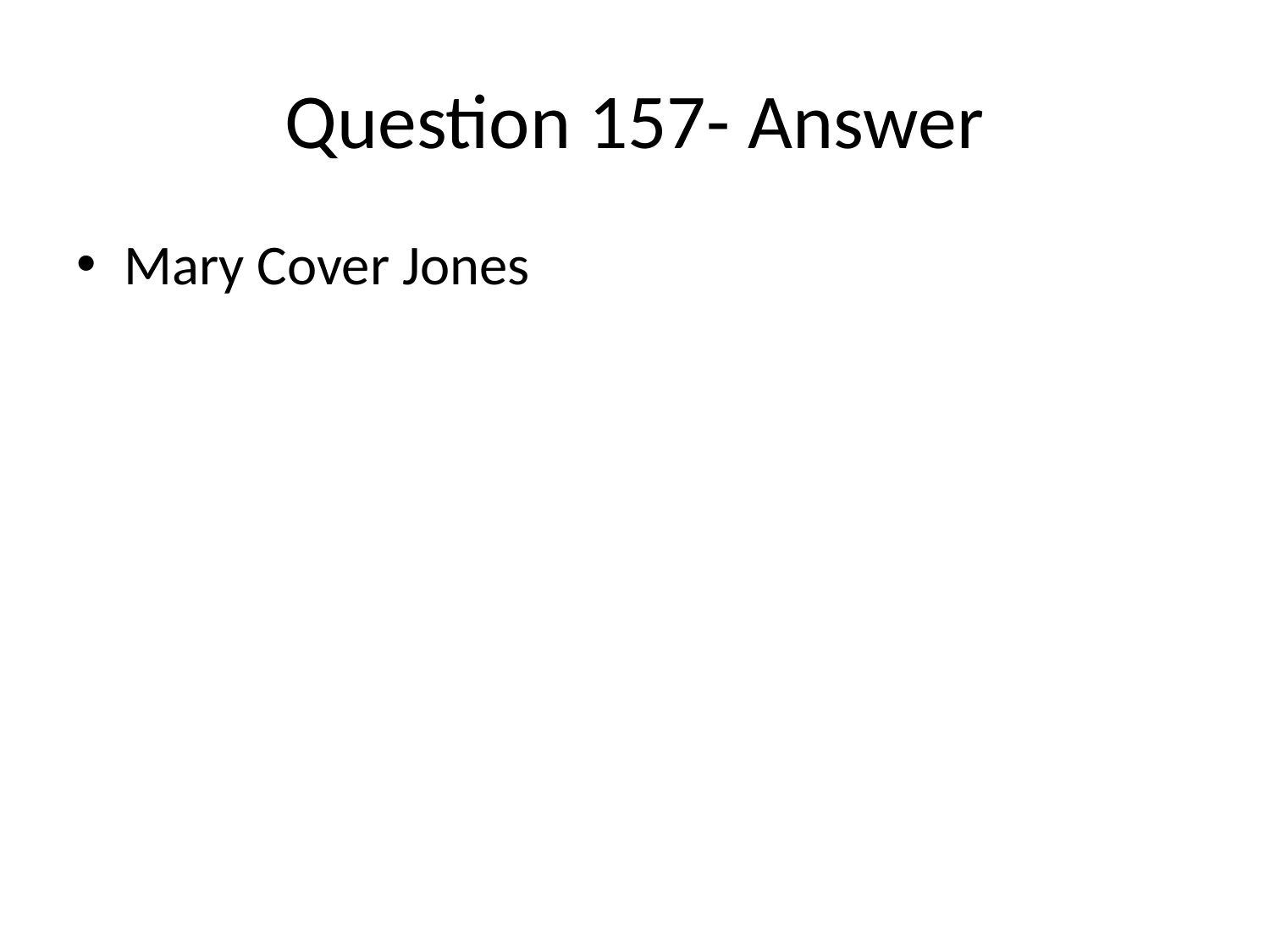

# Question 157- Answer
Mary Cover Jones